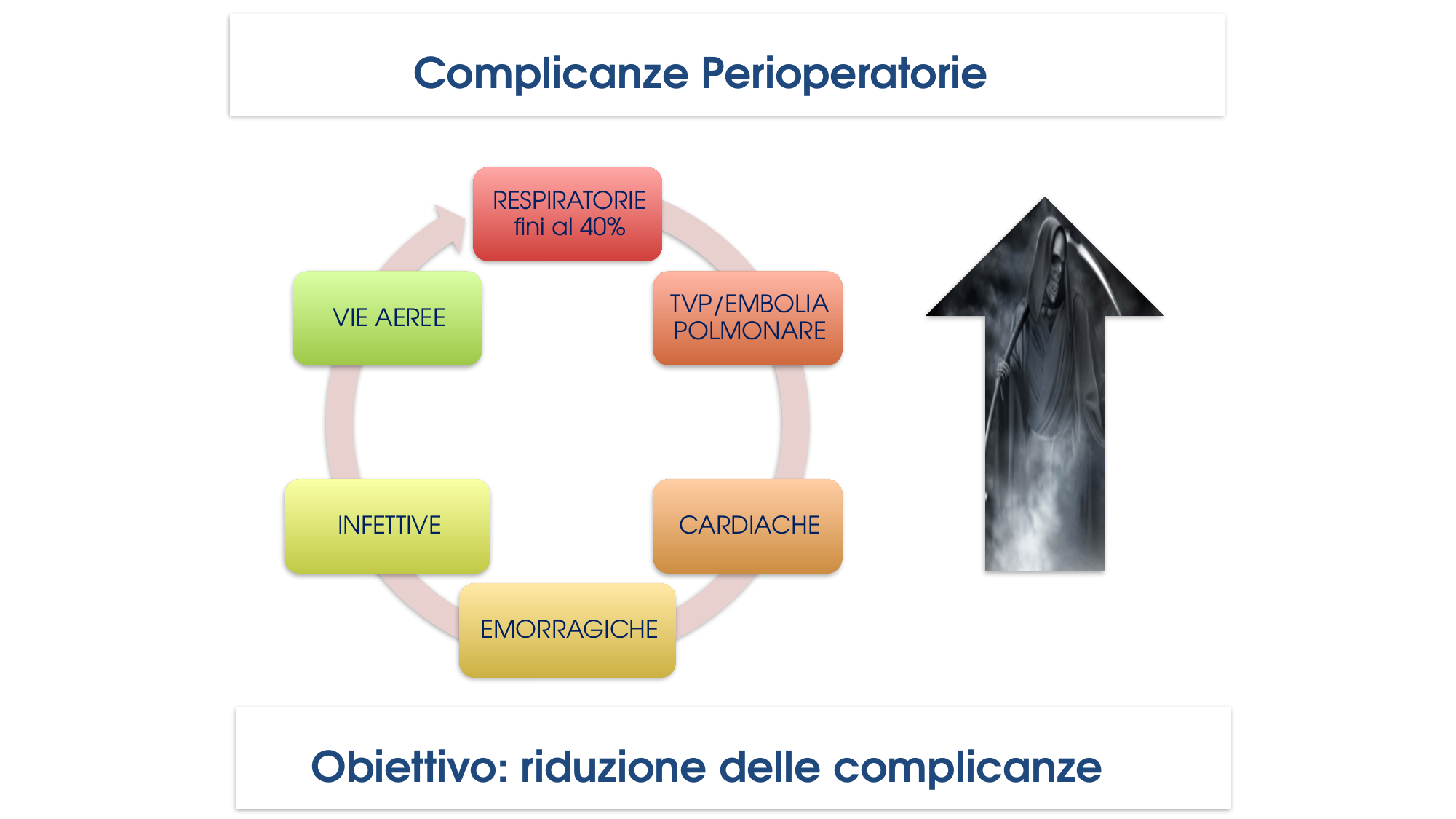

Complicanze Perioperatorie
RESPIRATORIE fini al 40%
TVP/EMBOLIA POLMONARE
CARDIACHE
EMORRAGICHE
INFETTIVE
VIE AEREE

Obiettivo: riduzione delle complicanze